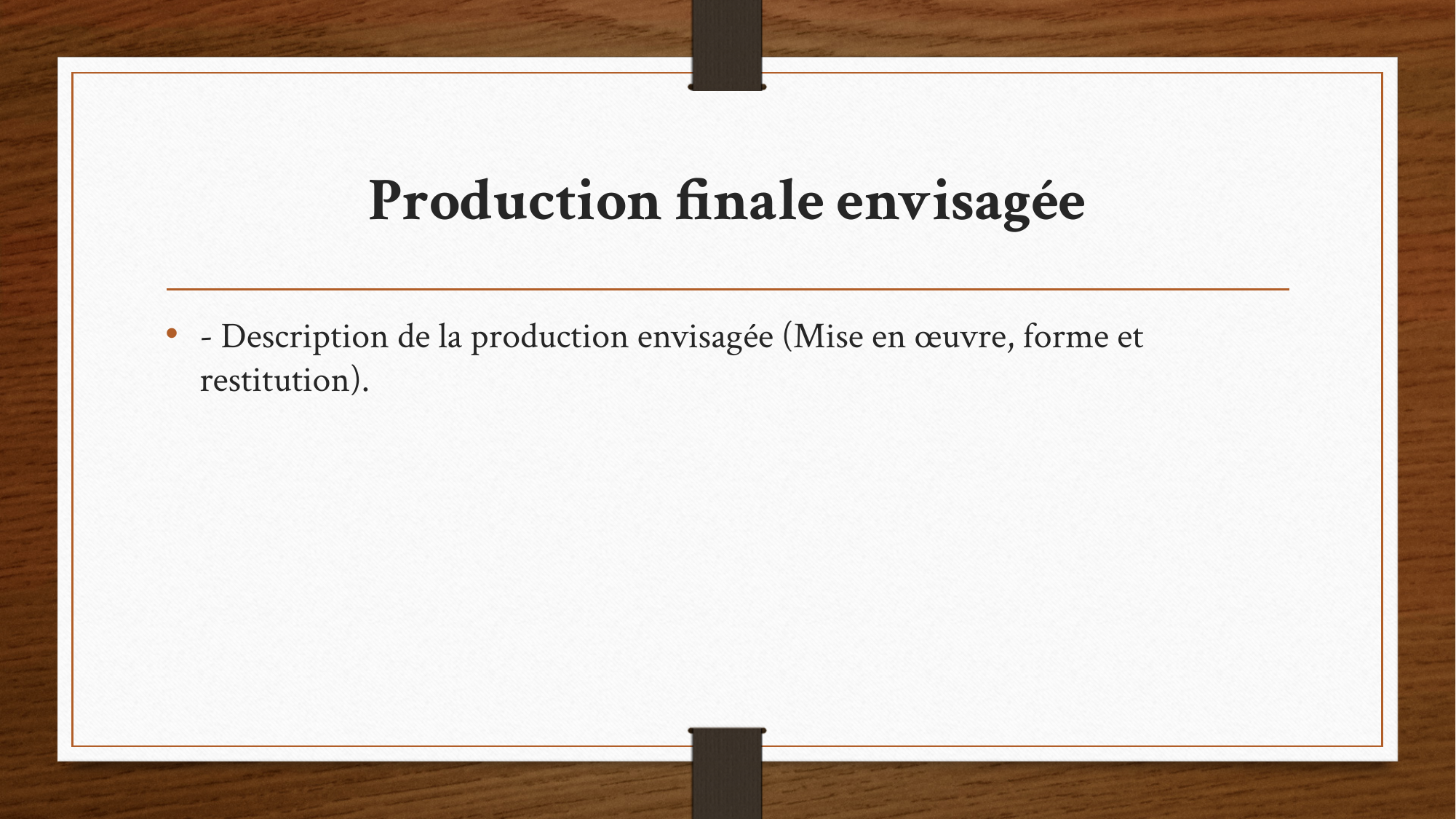

# Production finale envisagée
- Description de la production envisagée (Mise en œuvre, forme et restitution).